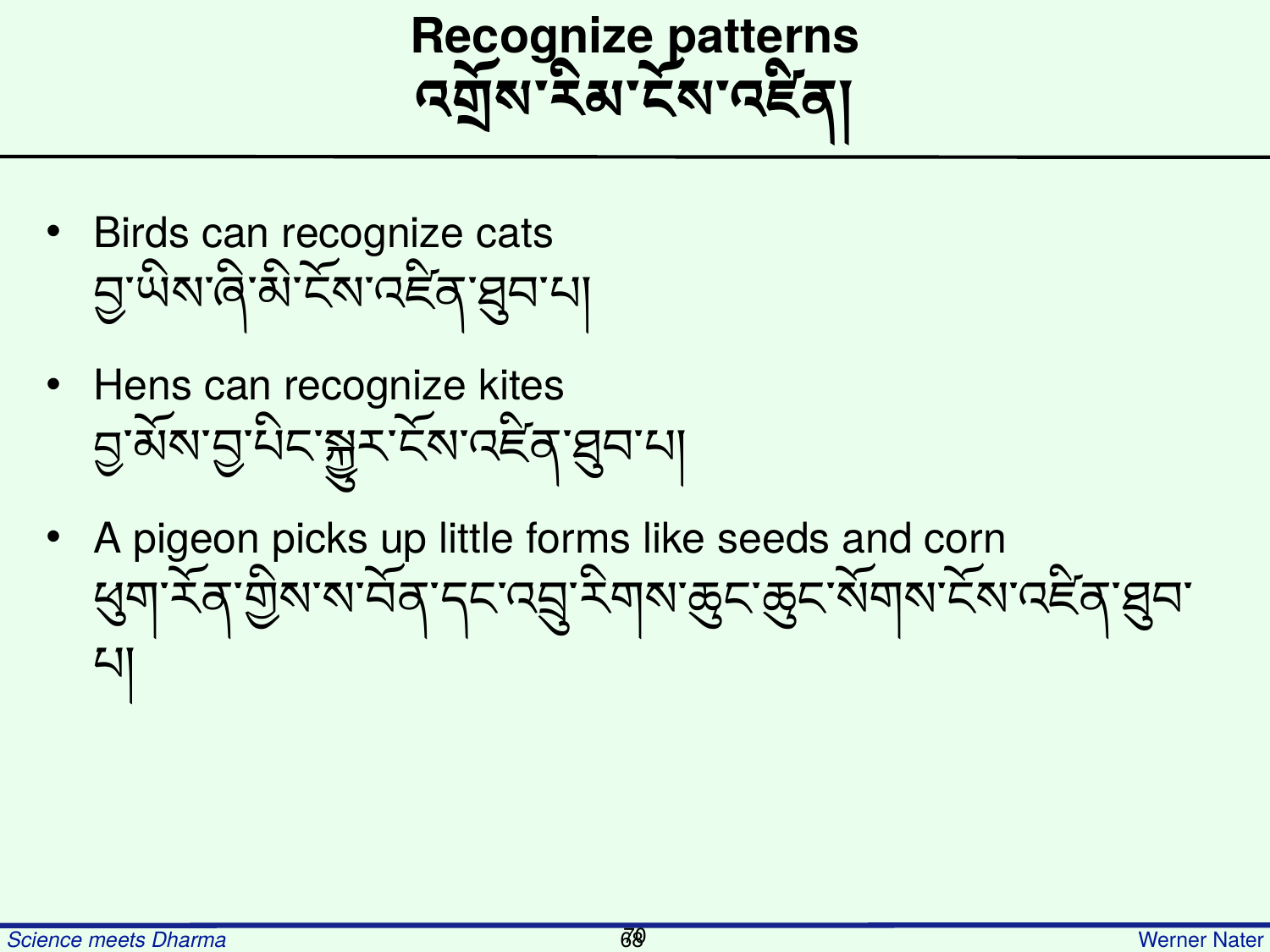

Recognize patterns
འགྲོས་རིམ་ངོས་འཛིན།

Birds can recognize cats
བྱ་ཡིས་ཞི་མི་ངོས་འཛིན་ཐུབ་པ།
Hens can recognize kites  
བྱ་མོས་བྱ་པིང་སྐྱུར་ངོས་འཛིན་ཐུབ་པ།
A pigeon picks up little forms like seeds and corn
ཕུག་རོན་གྱིས་ས་བོན་དང་འབྲུ་རིགས་ཆུང་ཆུང་སོགས་ངོས་འཛིན་ཐུབ་པ།
68
70